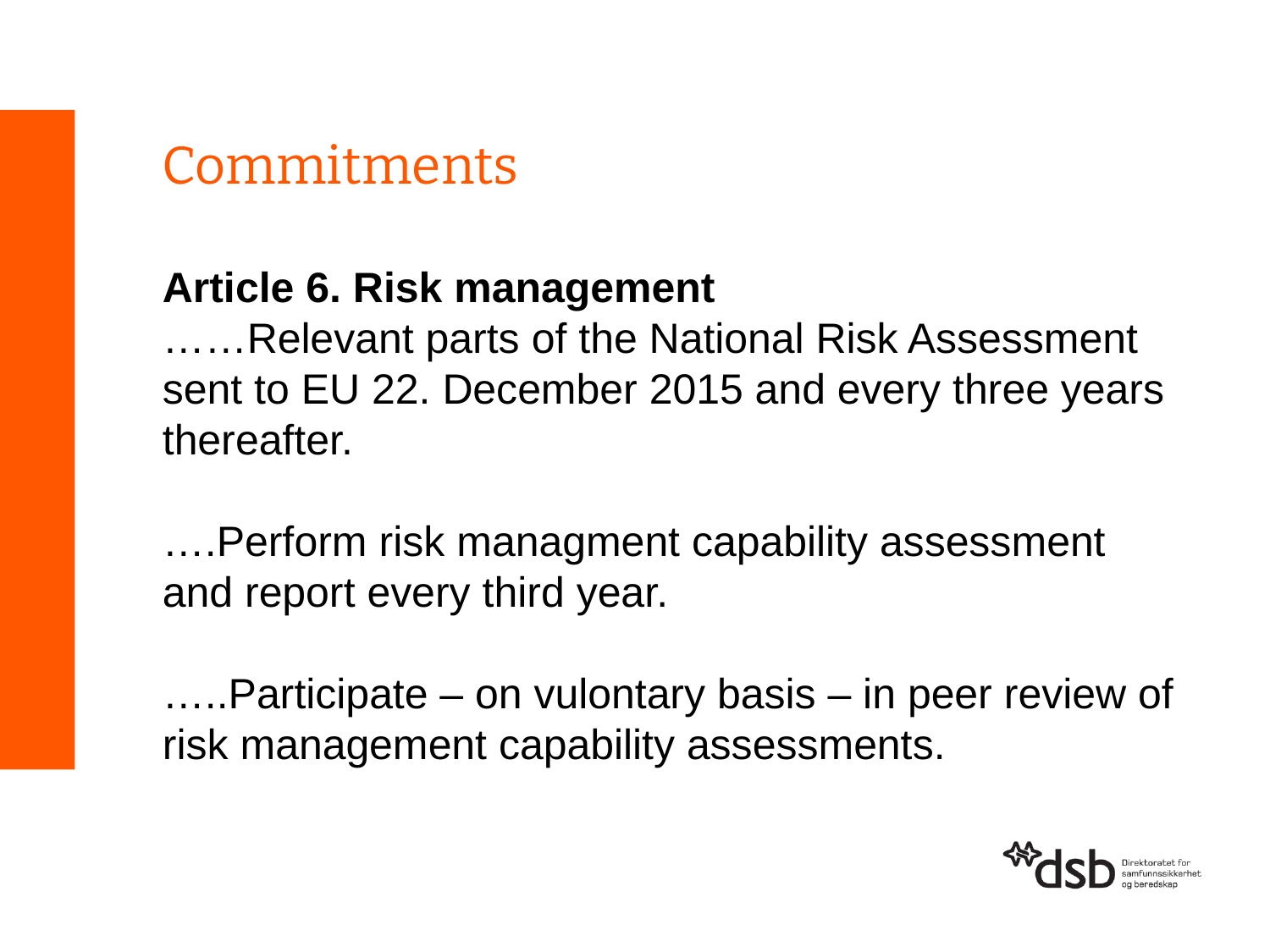

Commitments
Article 6. Risk management
……Relevant parts of the National Risk Assessment sent to EU 22. December 2015 and every three years thereafter.

….Perform risk managment capability assessment and report every third year.

…..Participate – on vulontary basis – in peer review of risk management capability assessments.